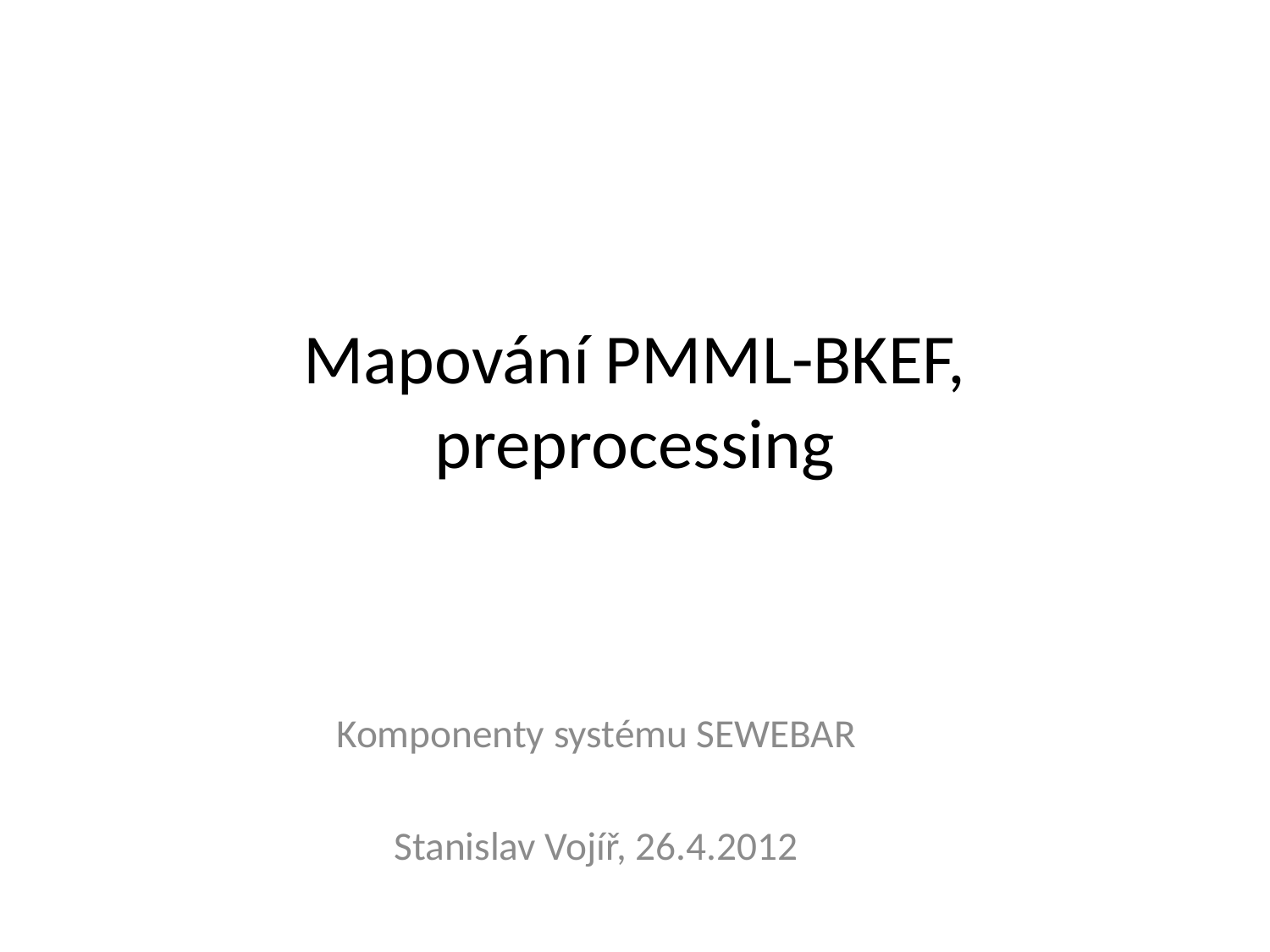

# Mapování PMML-BKEF, preprocessing
Komponenty systému SEWEBAR

Stanislav Vojíř, 26.4.2012